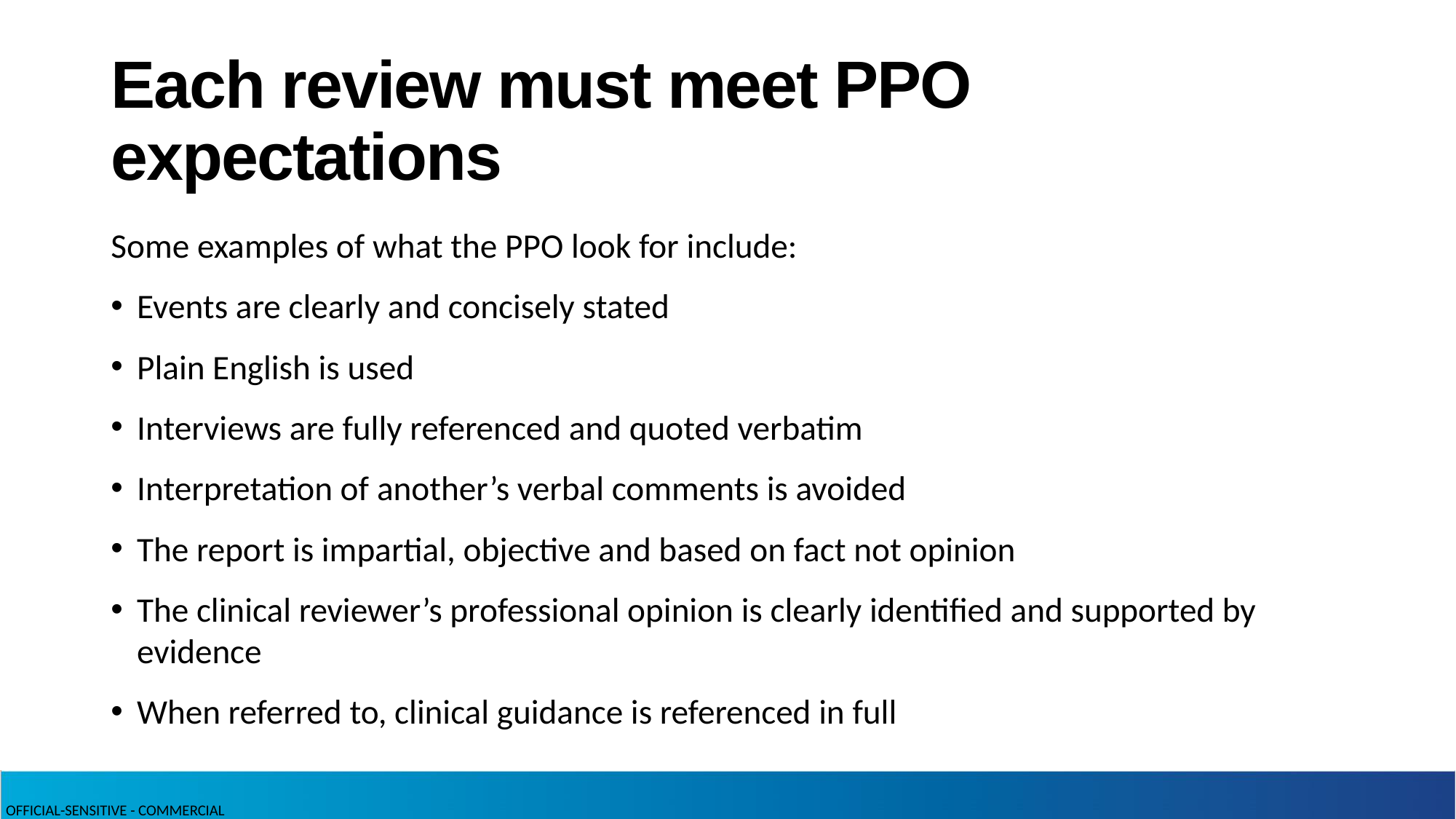

# Each review must meet PPO expectations
Some examples of what the PPO look for include:
Events are clearly and concisely stated
Plain English is used
Interviews are fully referenced and quoted verbatim
Interpretation of another’s verbal comments is avoided
The report is impartial, objective and based on fact not opinion
The clinical reviewer’s professional opinion is clearly identified and supported by evidence
When referred to, clinical guidance is referenced in full